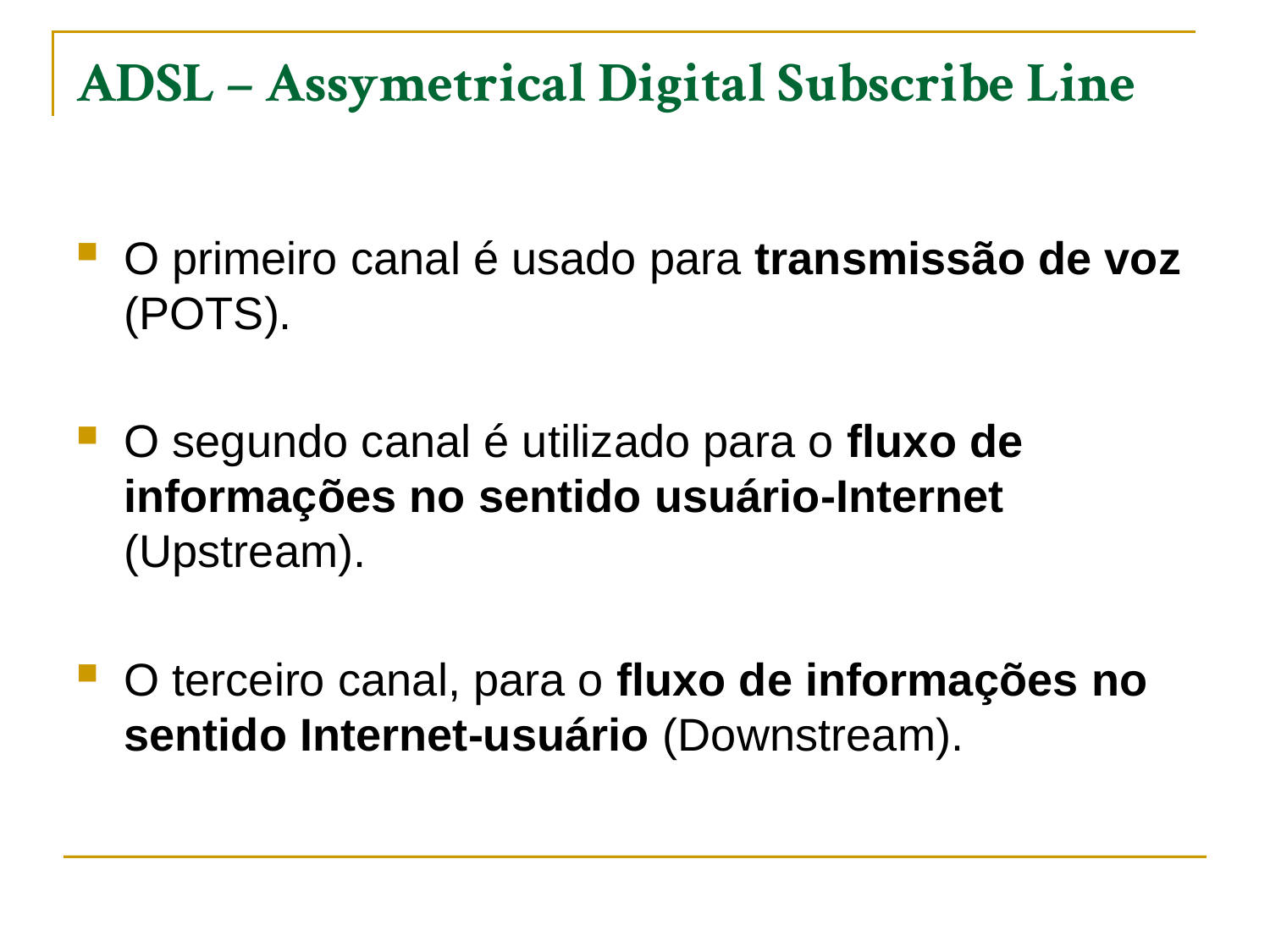

# ADSL – Assymetrical Digital Subscribe Line
O primeiro canal é usado para transmissão de voz (POTS).

O segundo canal é utilizado para o fluxo de informações no sentido usuário-Internet (Upstream).

O terceiro canal, para o fluxo de informações no sentido Internet-usuário (Downstream).